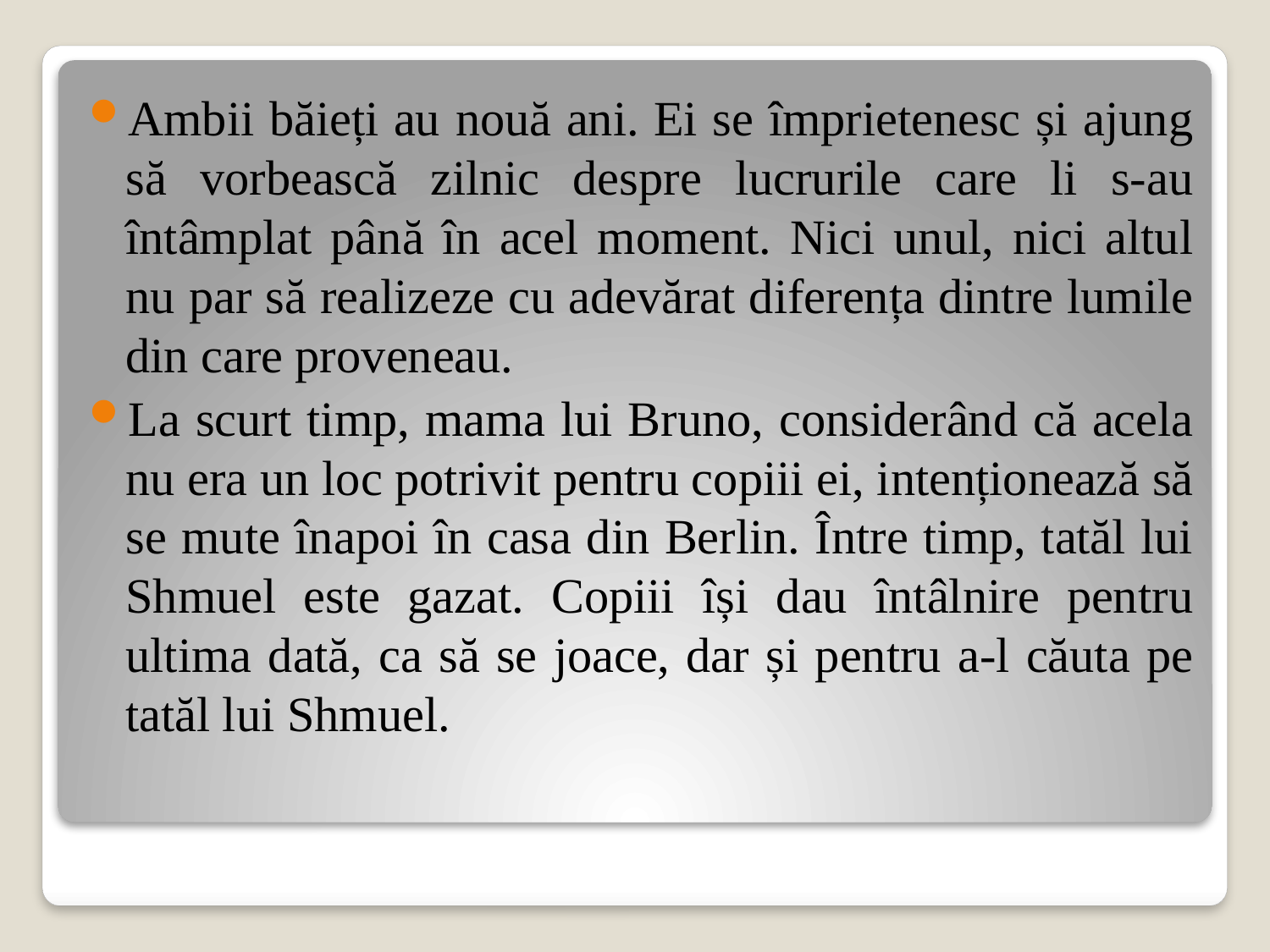

Ambii băieți au nouă ani. Ei se împrietenesc și ajung să vorbească zilnic despre lucrurile care li s-au întâmplat până în acel moment. Nici unul, nici altul nu par să realizeze cu adevărat diferența dintre lumile din care proveneau.
La scurt timp, mama lui Bruno, considerând că acela nu era un loc potrivit pentru copiii ei, intenționează să se mute înapoi în casa din Berlin. Între timp, tatăl lui Shmuel este gazat. Copiii își dau întâlnire pentru ultima dată, ca să se joace, dar și pentru a-l căuta pe tatăl lui Shmuel.